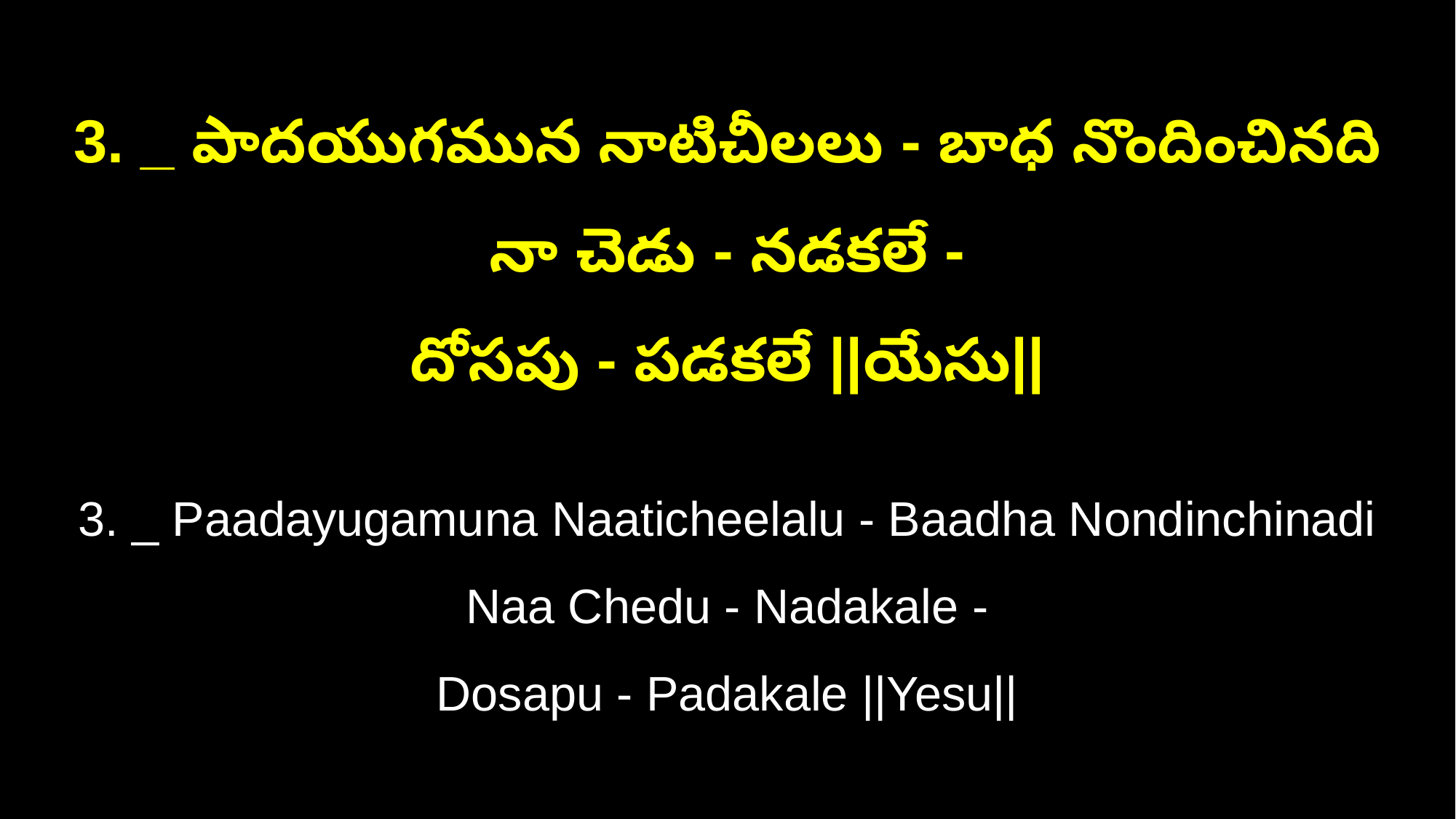

3. _ పాదయుగమున నాటిచీలలు - బాధ నొందించినది నా చెడు - నడకలే -
దోసపు - పడకలే ||యేసు||
3. _ Paadayugamuna Naaticheelalu - Baadha Nondinchinadi Naa Chedu - Nadakale -
Dosapu - Padakale ||Yesu||